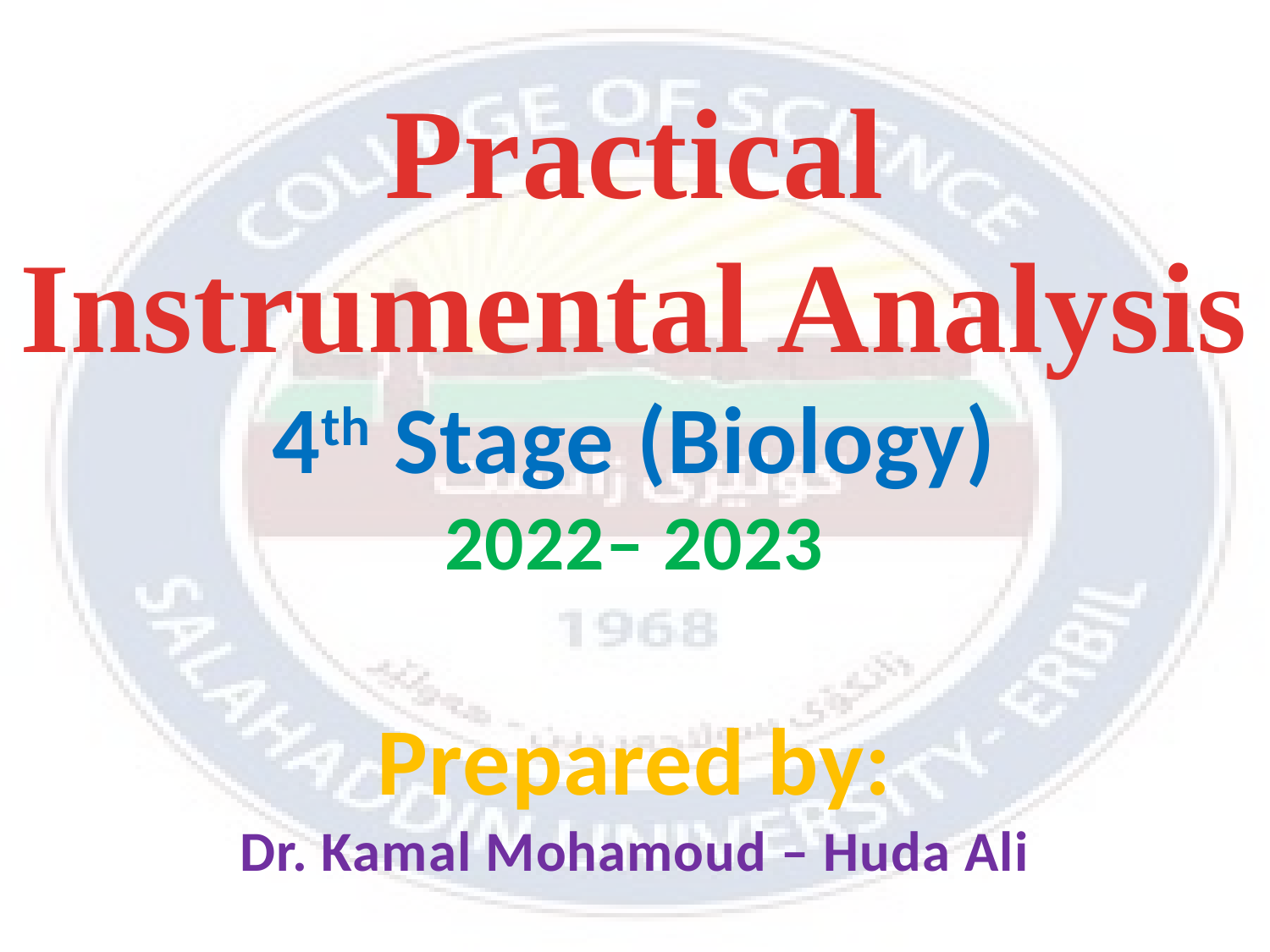

# Practical Instrumental Analysis 4th Stage (Biology) 2022– 2023 Prepared by: Dr. Kamal Mohamoud – Huda Ali